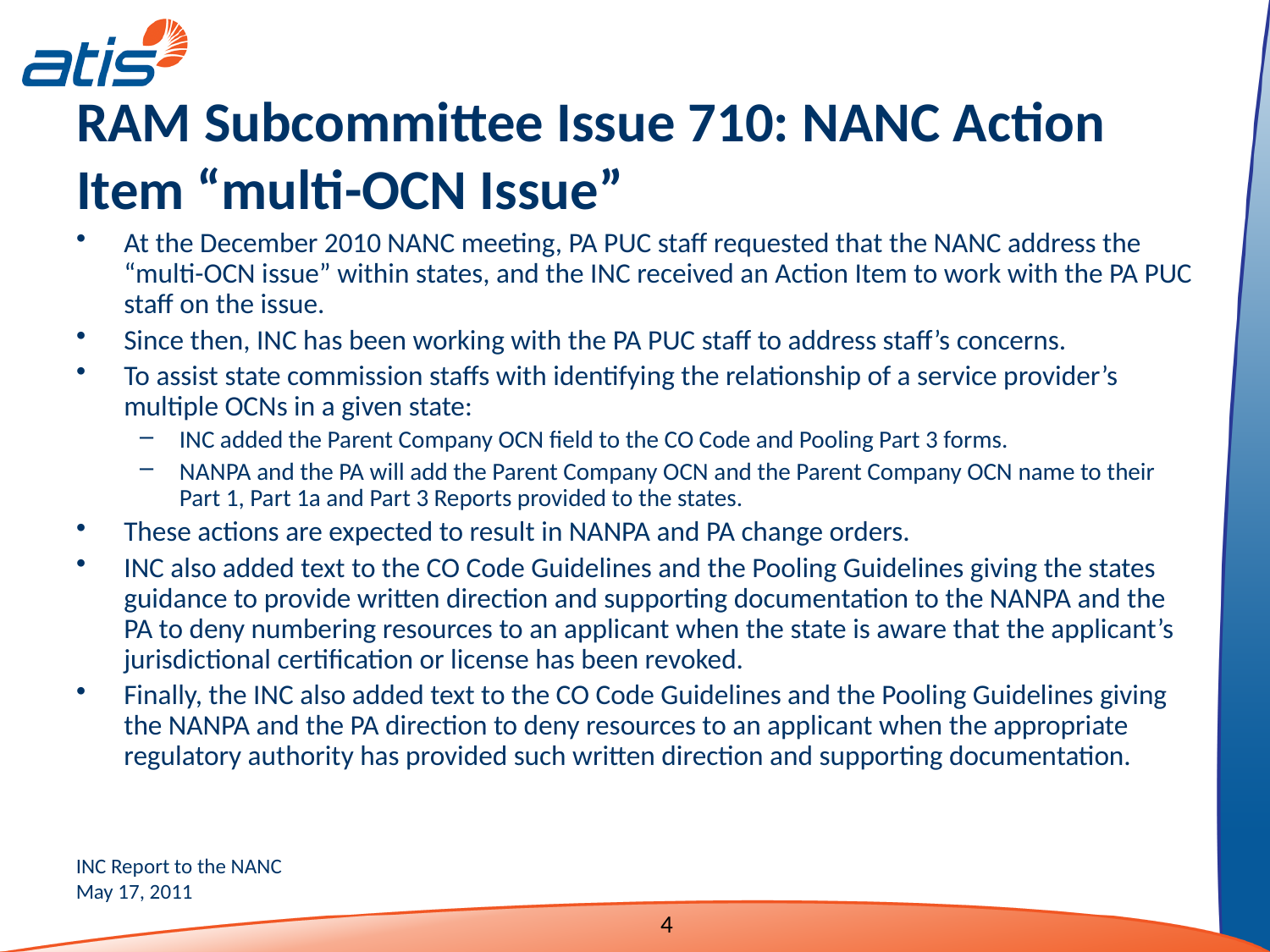

RAM Subcommittee Issue 710: NANC Action Item “multi-OCN Issue”
At the December 2010 NANC meeting, PA PUC staff requested that the NANC address the “multi-OCN issue” within states, and the INC received an Action Item to work with the PA PUC staff on the issue.
Since then, INC has been working with the PA PUC staff to address staff’s concerns.
To assist state commission staffs with identifying the relationship of a service provider’s multiple OCNs in a given state:
INC added the Parent Company OCN field to the CO Code and Pooling Part 3 forms.
NANPA and the PA will add the Parent Company OCN and the Parent Company OCN name to their Part 1, Part 1a and Part 3 Reports provided to the states.
These actions are expected to result in NANPA and PA change orders.
INC also added text to the CO Code Guidelines and the Pooling Guidelines giving the states guidance to provide written direction and supporting documentation to the NANPA and the PA to deny numbering resources to an applicant when the state is aware that the applicant’s jurisdictional certification or license has been revoked.
Finally, the INC also added text to the CO Code Guidelines and the Pooling Guidelines giving the NANPA and the PA direction to deny resources to an applicant when the appropriate regulatory authority has provided such written direction and supporting documentation.
4